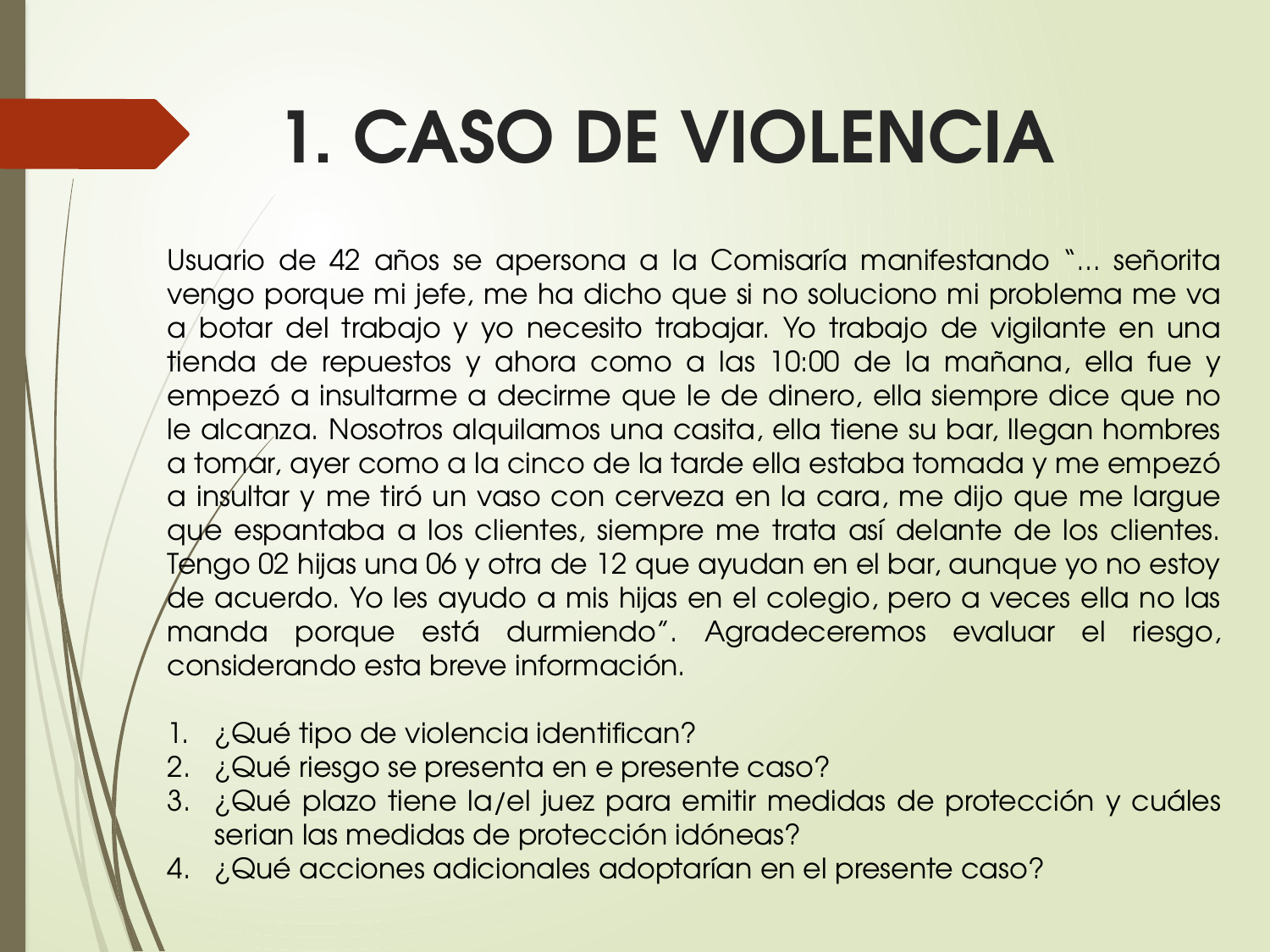

# 1. CASO DE VIOLENCIA
Usuario de 42 años se apersona a la Comisaría manifestando “… señorita vengo porque mi jefe, me ha dicho que si no soluciono mi problema me va a botar del trabajo y yo necesito trabajar. Yo trabajo de vigilante en una tienda de repuestos y ahora como a las 10:00 de la mañana, ella fue y empezó a insultarme a decirme que le de dinero, ella siempre dice que no le alcanza. Nosotros alquilamos una casita, ella tiene su bar, llegan hombres a tomar, ayer como a la cinco de la tarde ella estaba tomada y me empezó a insultar y me tiró un vaso con cerveza en la cara, me dijo que me largue que espantaba a los clientes, siempre me trata así delante de los clientes. Tengo 02 hijas una 06 y otra de 12 que ayudan en el bar, aunque yo no estoy de acuerdo. Yo les ayudo a mis hijas en el colegio, pero a veces ella no las manda porque está durmiendo”. Agradeceremos evaluar el riesgo, considerando esta breve información.

¿Qué tipo de violencia identifican?
¿Qué riesgo se presenta en e presente caso?
¿Qué plazo tiene la/el juez para emitir medidas de protección y cuáles serian las medidas de protección idóneas?
¿Qué acciones adicionales adoptarían en el presente caso?